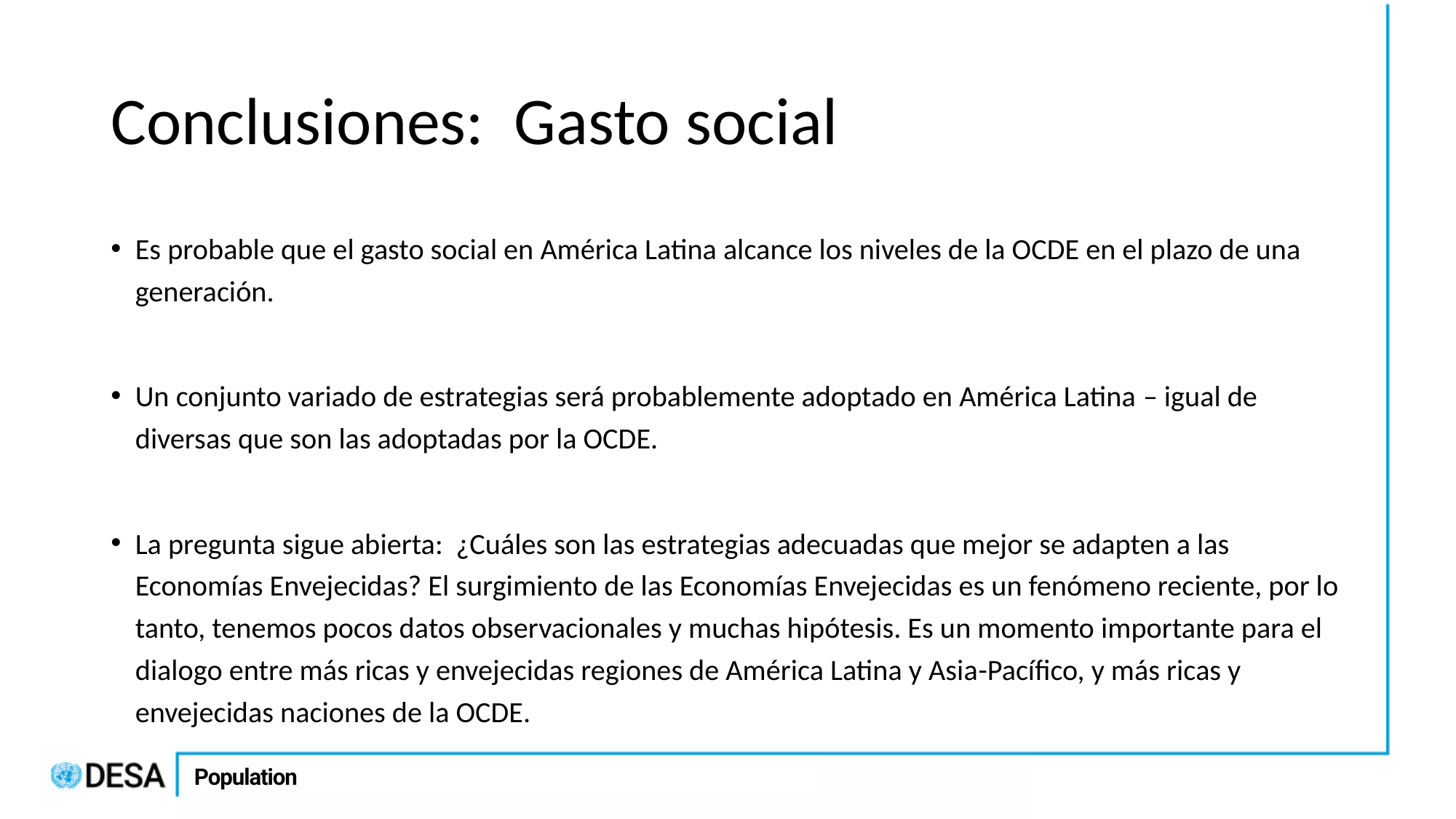

# Conclusiones:  Gasto social
Es probable que el gasto social en América Latina alcance los niveles de la OCDE en el plazo de una generación.

Un conjunto variado de estrategias será probablemente adoptado en América Latina – igual de diversas que son las adoptadas por la OCDE.

La pregunta sigue abierta:  ¿Cuáles son las estrategias adecuadas que mejor se adapten a las Economías Envejecidas? El surgimiento de las Economías Envejecidas es un fenómeno reciente, por lo tanto, tenemos pocos datos observacionales y muchas hipótesis. Es un momento importante para el dialogo entre más ricas y envejecidas regiones de América Latina y Asia-Pacífico, y más ricas y envejecidas naciones de la OCDE.